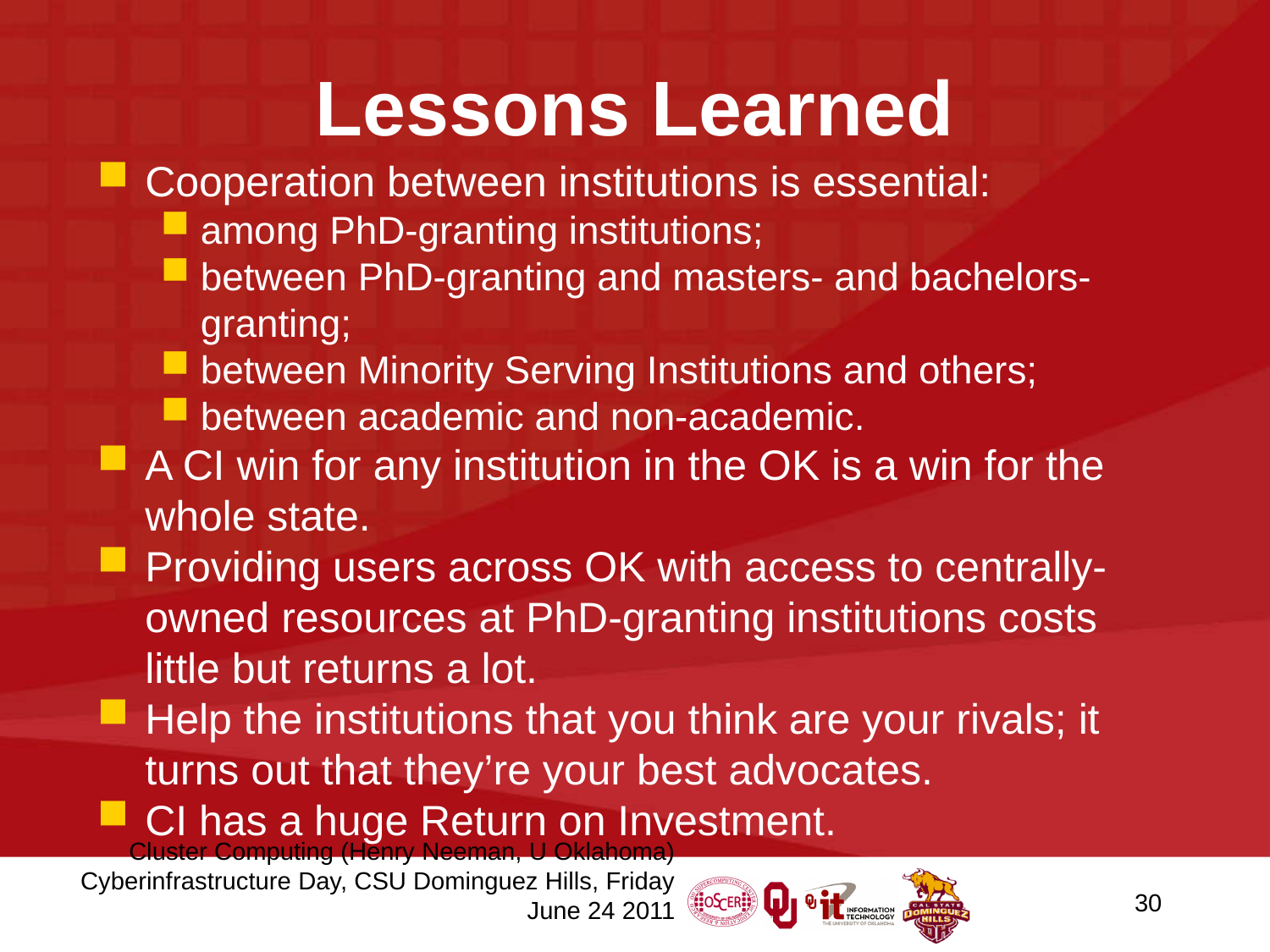

# Lessons Learned
Cooperation between institutions is essential:
among PhD-granting institutions;
between PhD-granting and masters- and bachelors-granting;
between Minority Serving Institutions and others;
between academic and non-academic.
A CI win for any institution in the OK is a win for the whole state.
Providing users across OK with access to centrally-owned resources at PhD-granting institutions costs little but returns a lot.
Help the institutions that you think are your rivals; it turns out that they’re your best advocates.
CI has a huge Return on Investment.
30